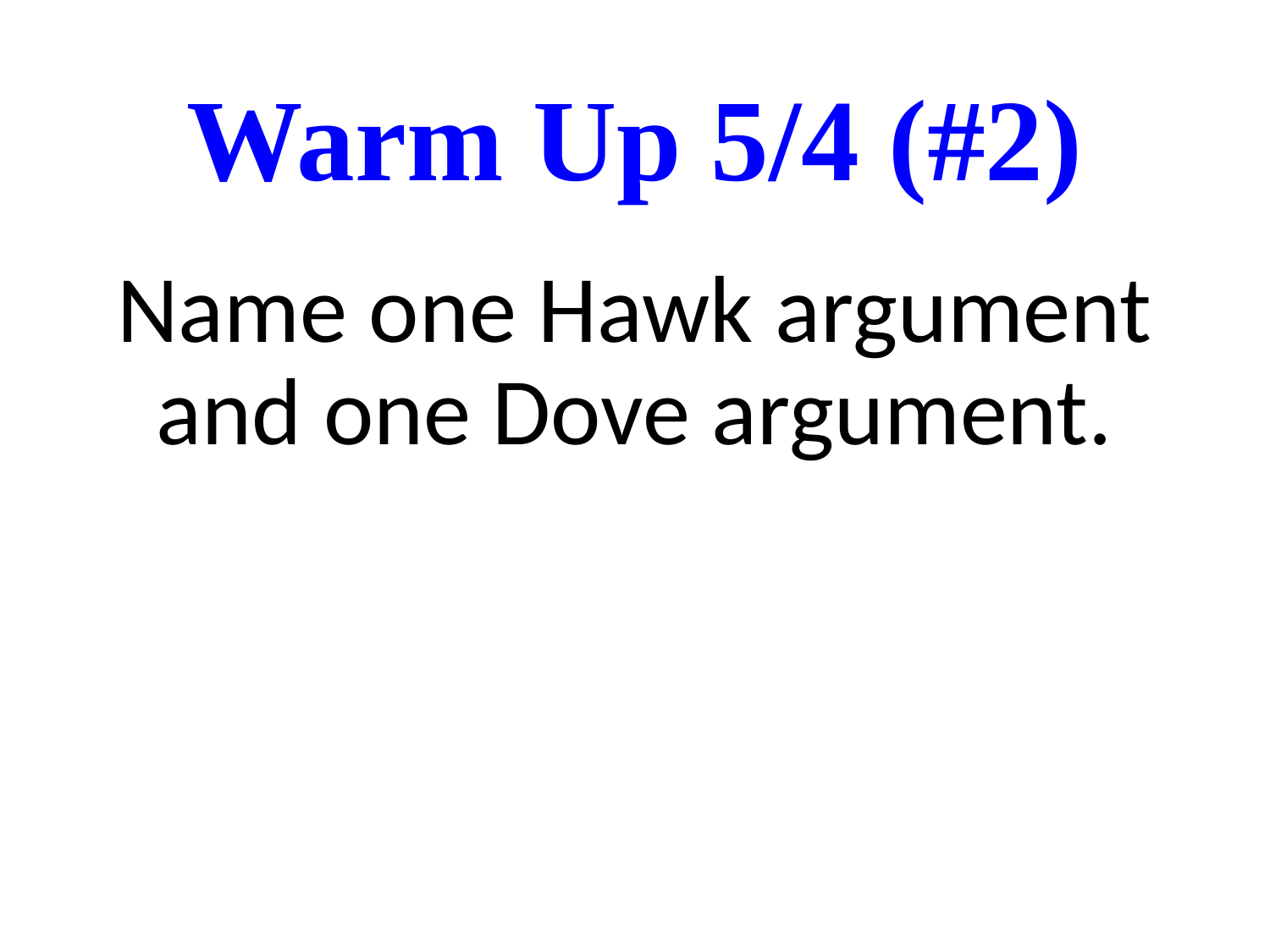

# Warm Up 5/4 (#2)
Name one Hawk argument and one Dove argument.